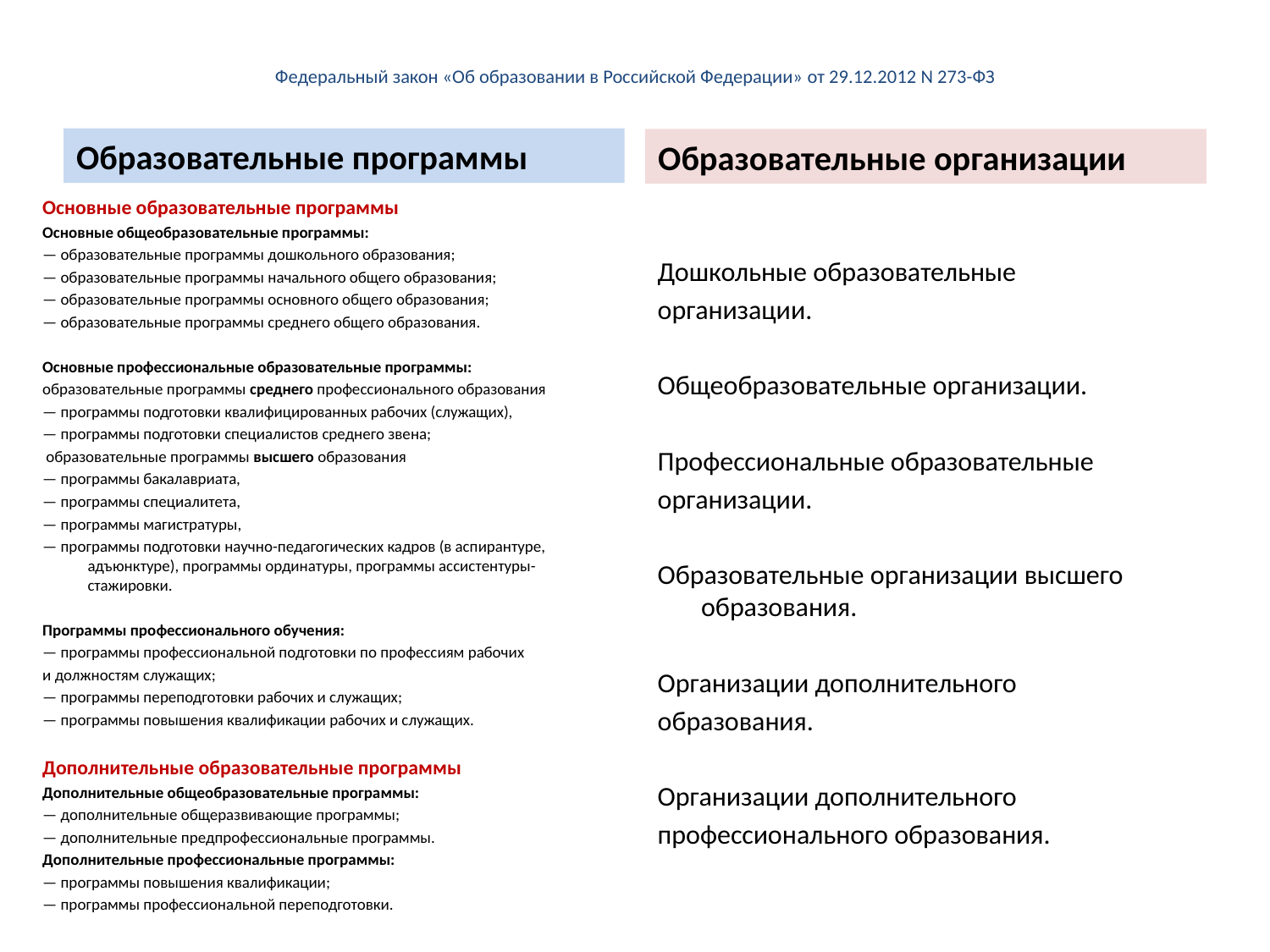

# Федеральный закон «Об образовании в Российской Федерации» от 29.12.2012 N 273-ФЗ
Образовательные программы
Образовательные организации
Основные образовательные программы
Основные общеобразовательные программы:
— образовательные программы дошкольного образования;
— образовательные программы начального общего образования;
— образовательные программы основного общего образования;
— образовательные программы среднего общего образования.

Основные профессиональные образовательные программы:
образовательные программы среднего профессионального образования
— программы подготовки квалифицированных рабочих (служащих),
— программы подготовки специалистов среднего звена;
 образовательные программы высшего образования
— программы бакалавриата,
— программы специалитета,
— программы магистратуры,
— программы подготовки научно-педагогических кадров (в аспирантуре, адъюнктуре), программы ординатуры, программы ассистентуры-стажировки.

Программы профессионального обучения:
— программы профессиональной подготовки по профессиям рабочих
и должностям служащих;
— программы переподготовки рабочих и служащих;
— программы повышения квалификации рабочих и служащих.

Дополнительные образовательные программы
Дополнительные общеобразовательные программы:
— дополнительные общеразвивающие программы;
— дополнительные предпрофессиональные программы.
Дополнительные профессиональные программы:
— программы повышения квалификации;
— программы профессиональной переподготовки.
Дошкольные образовательные
организации.

Общеобразовательные организации.

Профессиональные образовательные
организации.

Образовательные организации высшего образования.

Организации дополнительного
образования.

Организации дополнительного
профессионального образования.